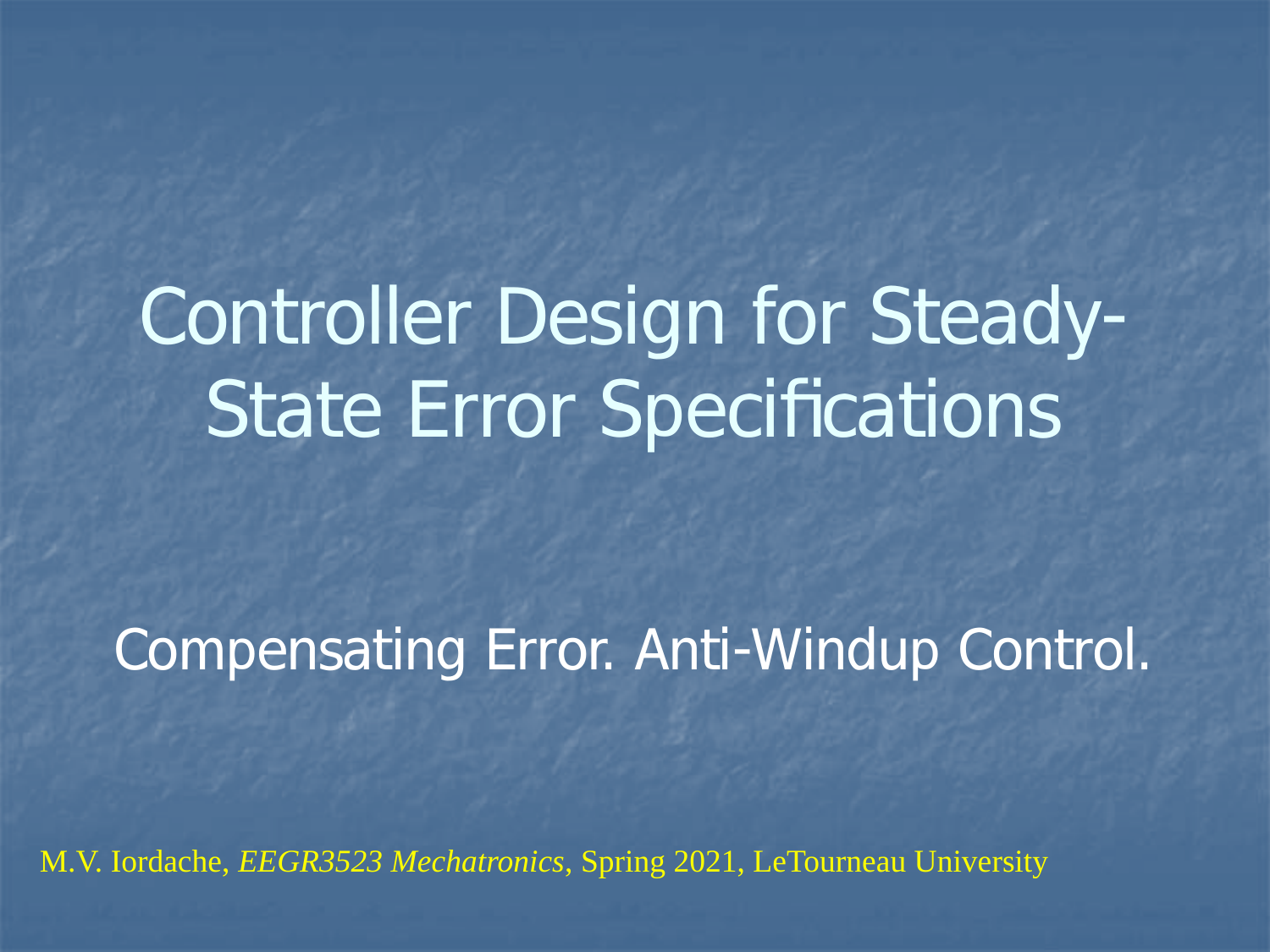

# Controller Design for Steady-State Error Specifications
Compensating Error. Anti-Windup Control.
M.V. Iordache, EEGR3523 Mechatronics, Spring 2021, LeTourneau University